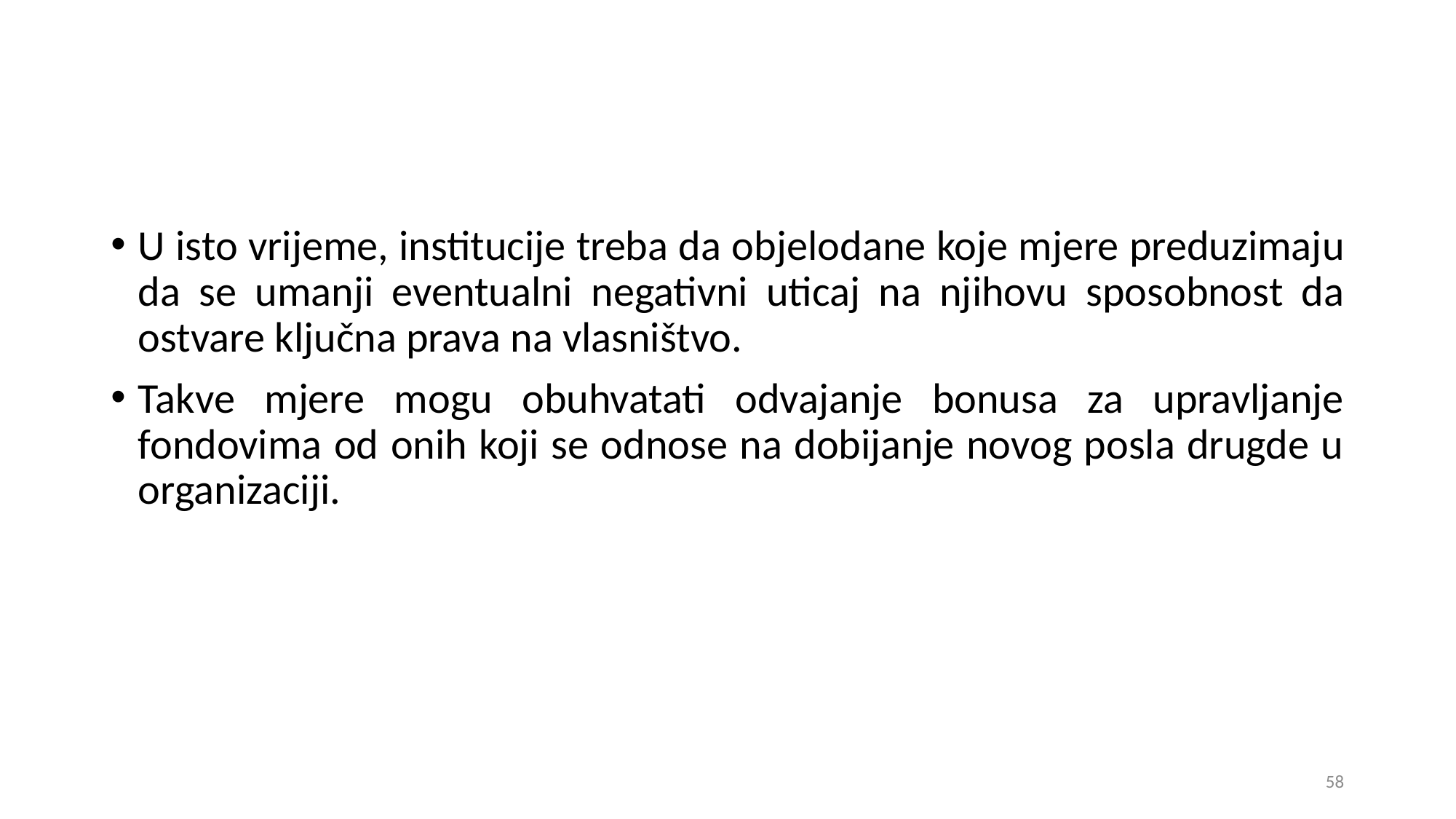

U isto vrijeme, institucije treba da objelodane koje mjere preduzimaju da se umanji eventualni negativni uticaj na njihovu sposobnost da ostvare ključna prava na vlasništvo.
Takve mjere mogu obuhvatati odvajanje bonusa za upravljanje fondovima od onih koji se odnose na dobijanje novog posla drugde u organizaciji.
58